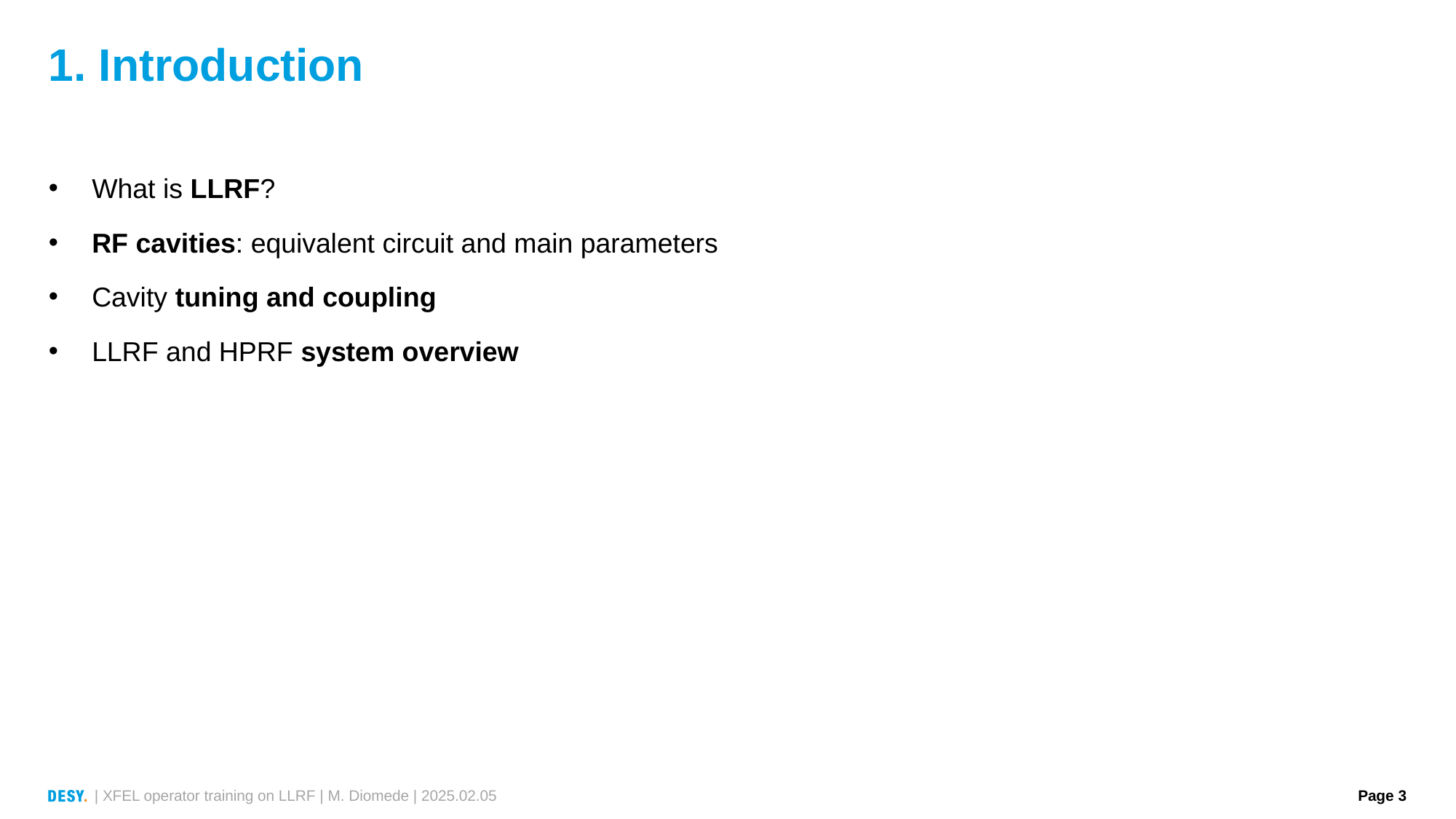

# 1. Introduction

What is LLRF?
RF cavities: equivalent circuit and main parameters
Cavity tuning and coupling
LLRF and HPRF system overview
| XFEL operator training on LLRF | M. Diomede | 2025.02.05